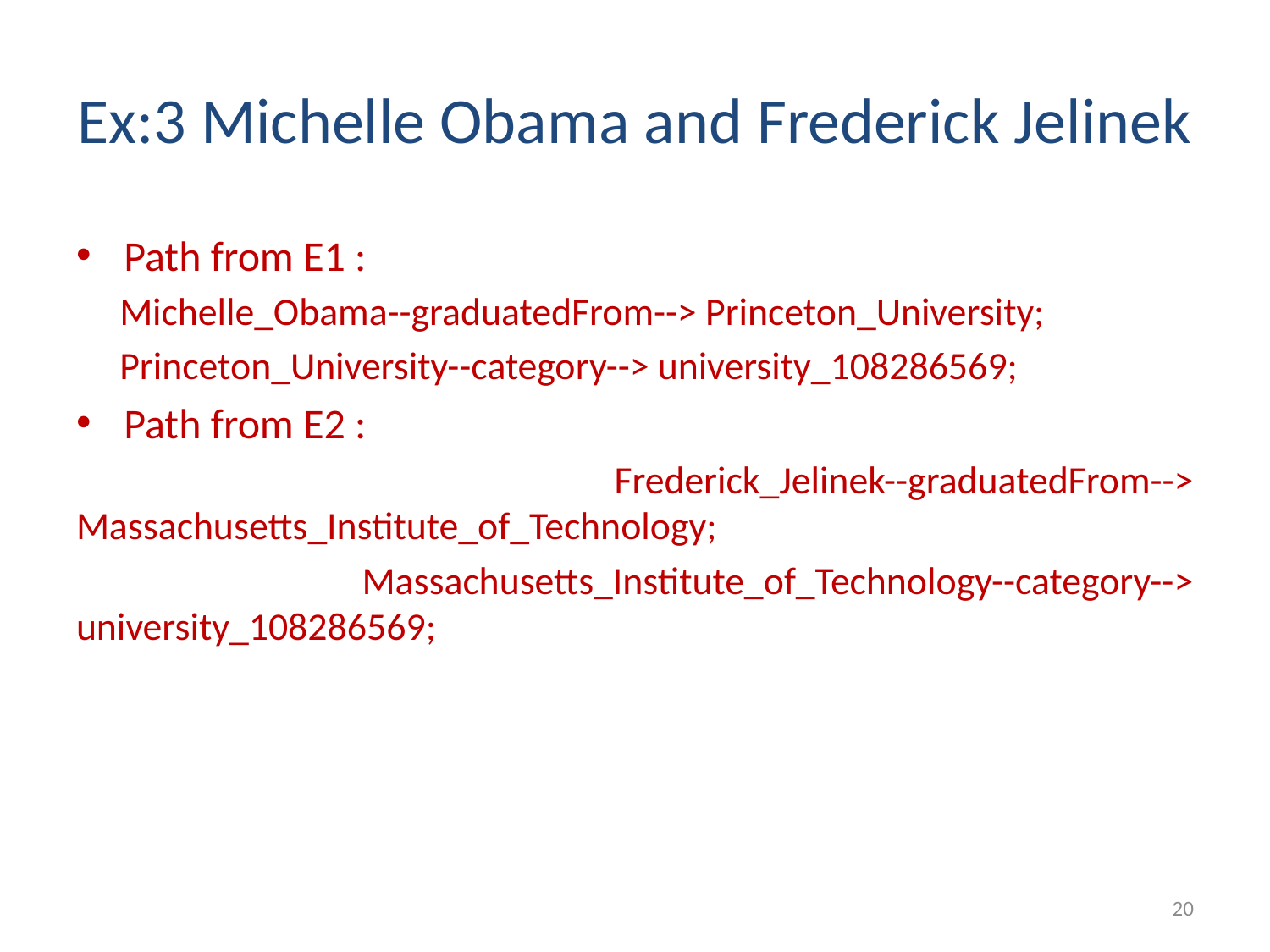

# Ex:3 Michelle Obama and Frederick Jelinek
Path from E1 :
     Michelle_Obama--graduatedFrom--> Princeton_University;
     Princeton_University--category--> university_108286569;
Path from E2 :
     Frederick_Jelinek--graduatedFrom--> Massachusetts_Institute_of_Technology;
     Massachusetts_Institute_of_Technology--category--> university_108286569;
20